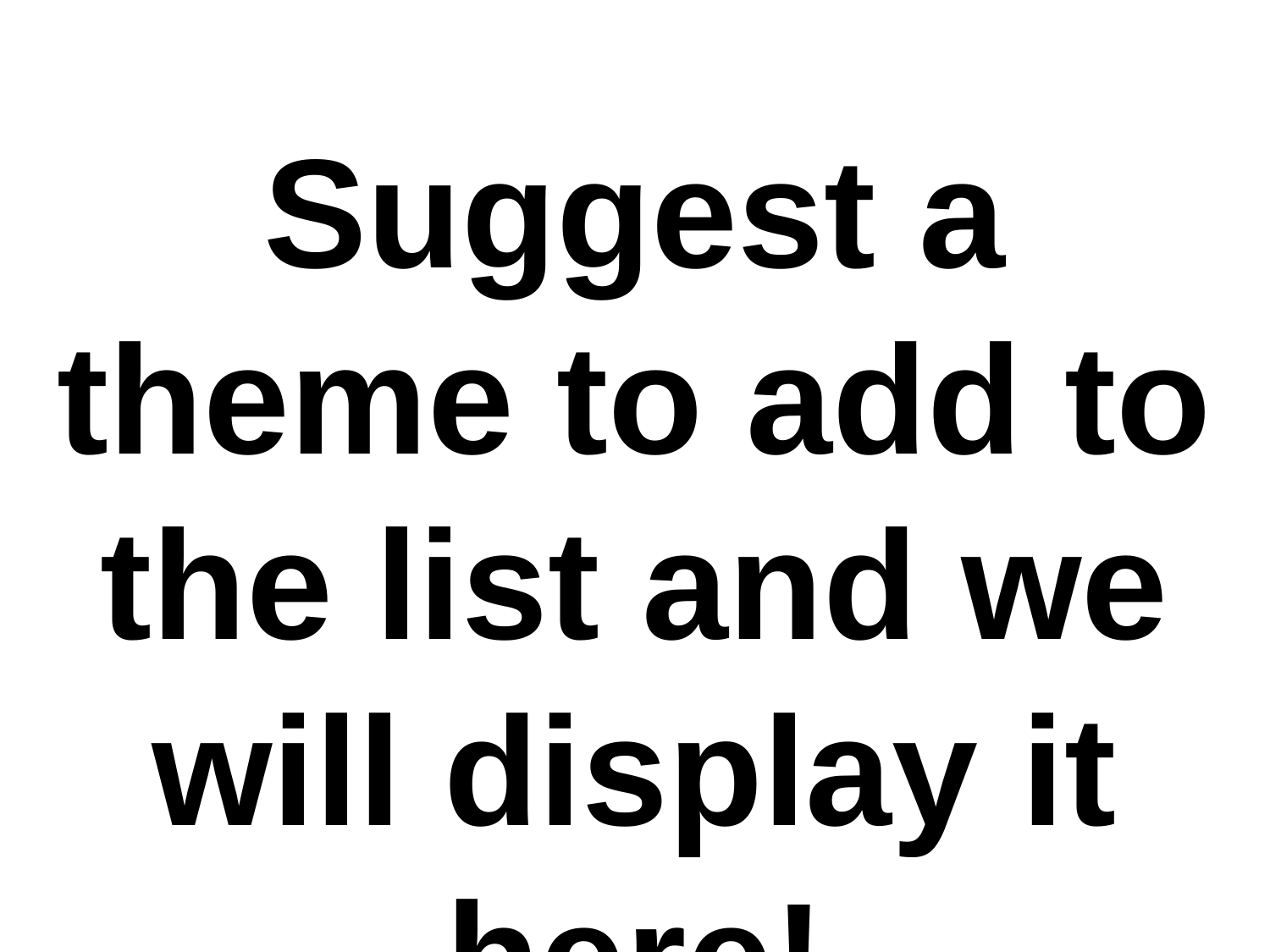

Suggest a theme to add to the list and we will display it here!